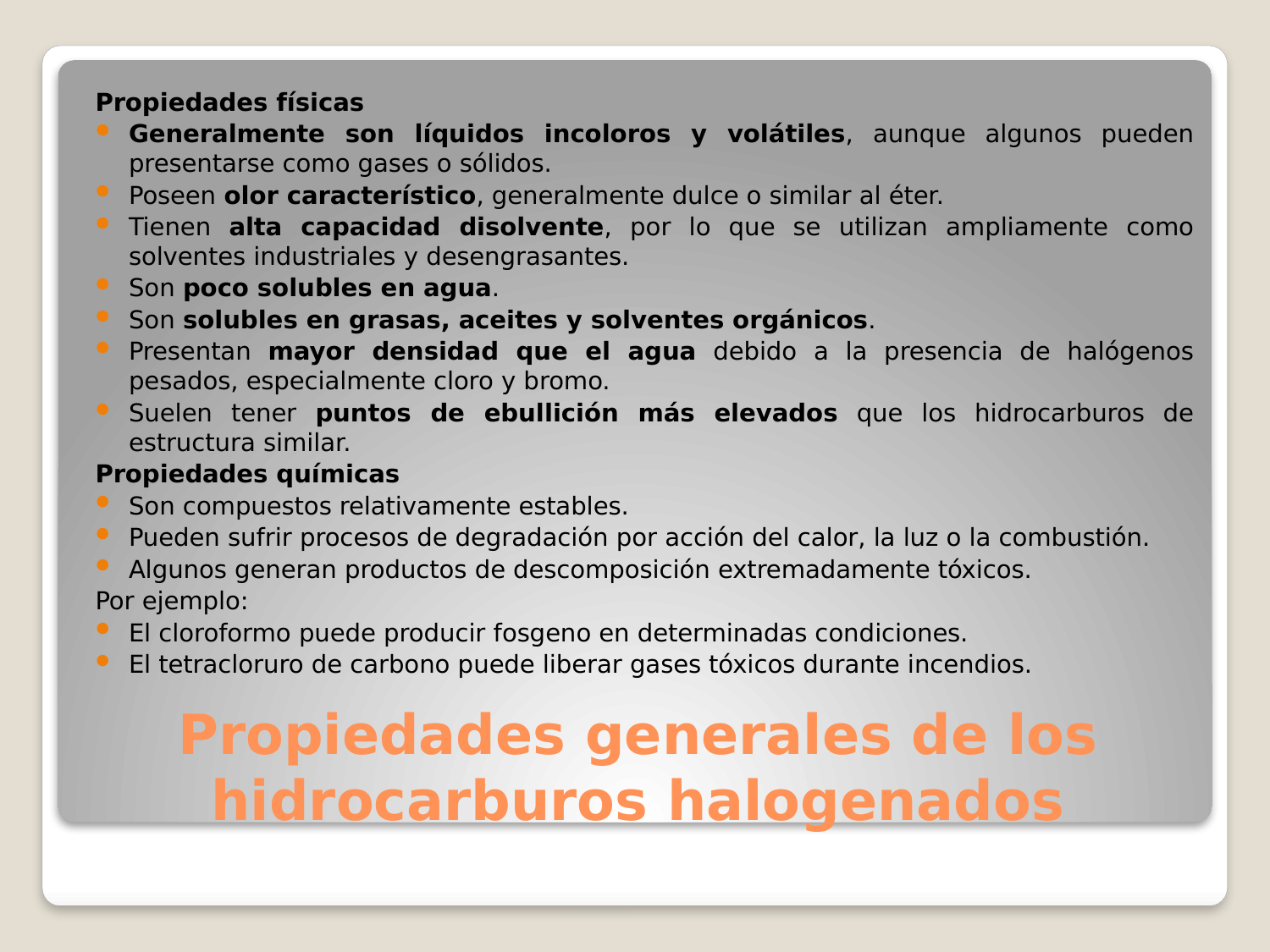

Propiedades físicas
Generalmente son líquidos incoloros y volátiles, aunque algunos pueden presentarse como gases o sólidos.
Poseen olor característico, generalmente dulce o similar al éter.
Tienen alta capacidad disolvente, por lo que se utilizan ampliamente como solventes industriales y desengrasantes.
Son poco solubles en agua.
Son solubles en grasas, aceites y solventes orgánicos.
Presentan mayor densidad que el agua debido a la presencia de halógenos pesados, especialmente cloro y bromo.
Suelen tener puntos de ebullición más elevados que los hidrocarburos de estructura similar.
Propiedades químicas
Son compuestos relativamente estables.
Pueden sufrir procesos de degradación por acción del calor, la luz o la combustión.
Algunos generan productos de descomposición extremadamente tóxicos.
Por ejemplo:
El cloroformo puede producir fosgeno en determinadas condiciones.
El tetracloruro de carbono puede liberar gases tóxicos durante incendios.

# Propiedades generales de los hidrocarburos halogenados